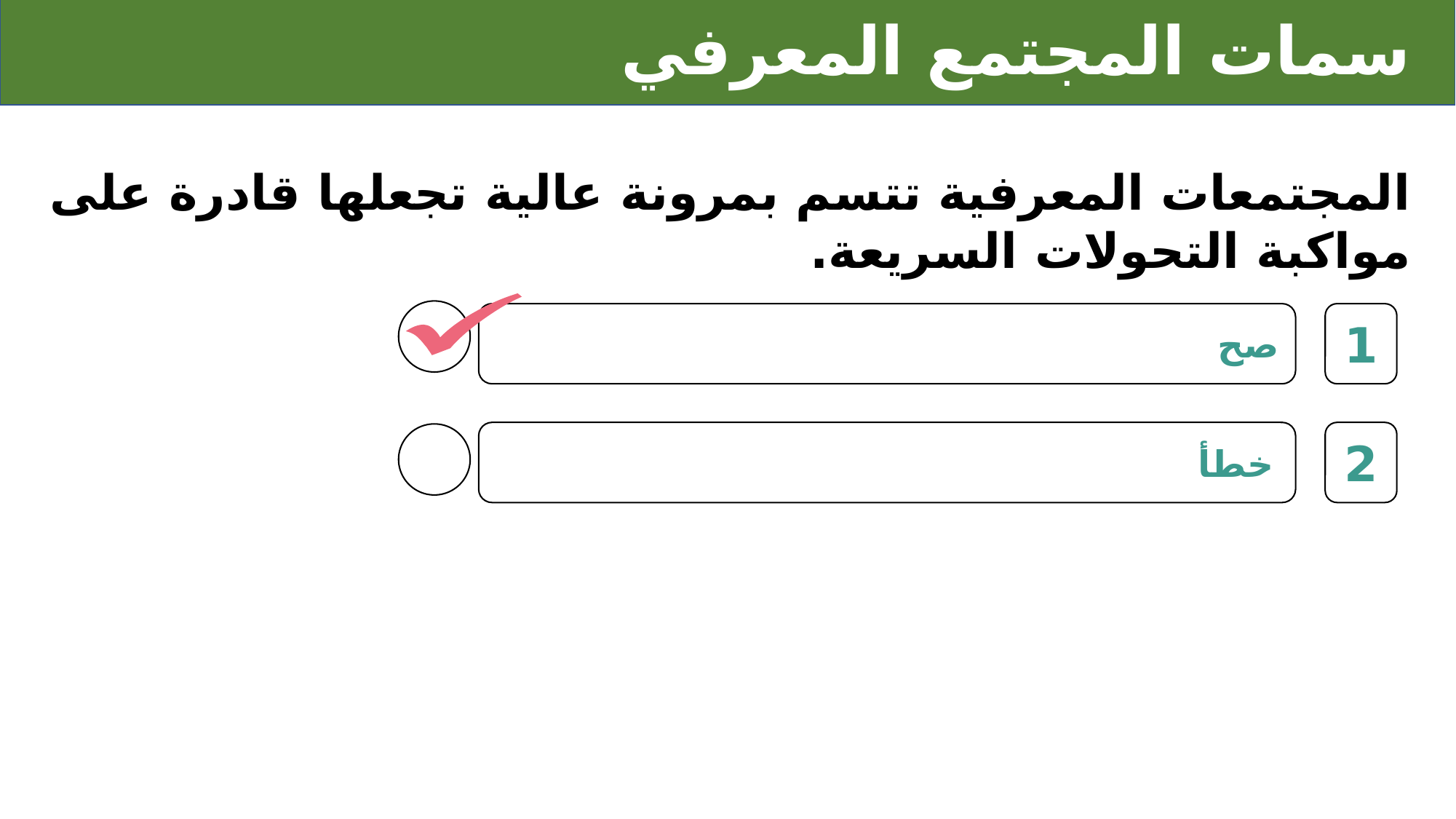

# سمات المجتمع المعرفي

المجتمعات المعرفية تتسم بمرونة عالية تجعلها قادرة على مواكبة التحولات السريعة.

1
صح

2

خطأ